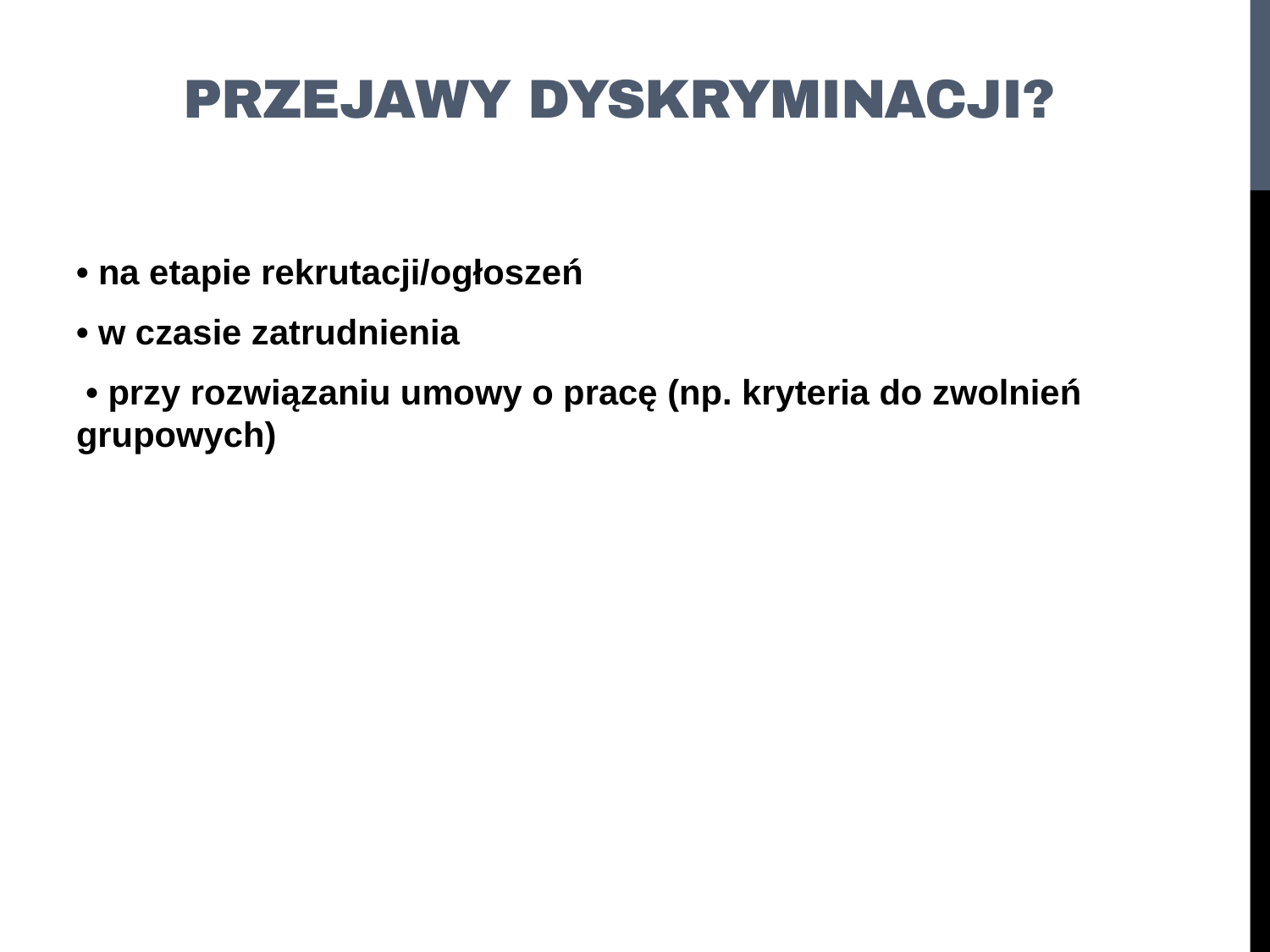

# Przejawy dyskryminacji?
• na etapie rekrutacji/ogłoszeń
• w czasie zatrudnienia
 • przy rozwiązaniu umowy o pracę (np. kryteria do zwolnień grupowych)